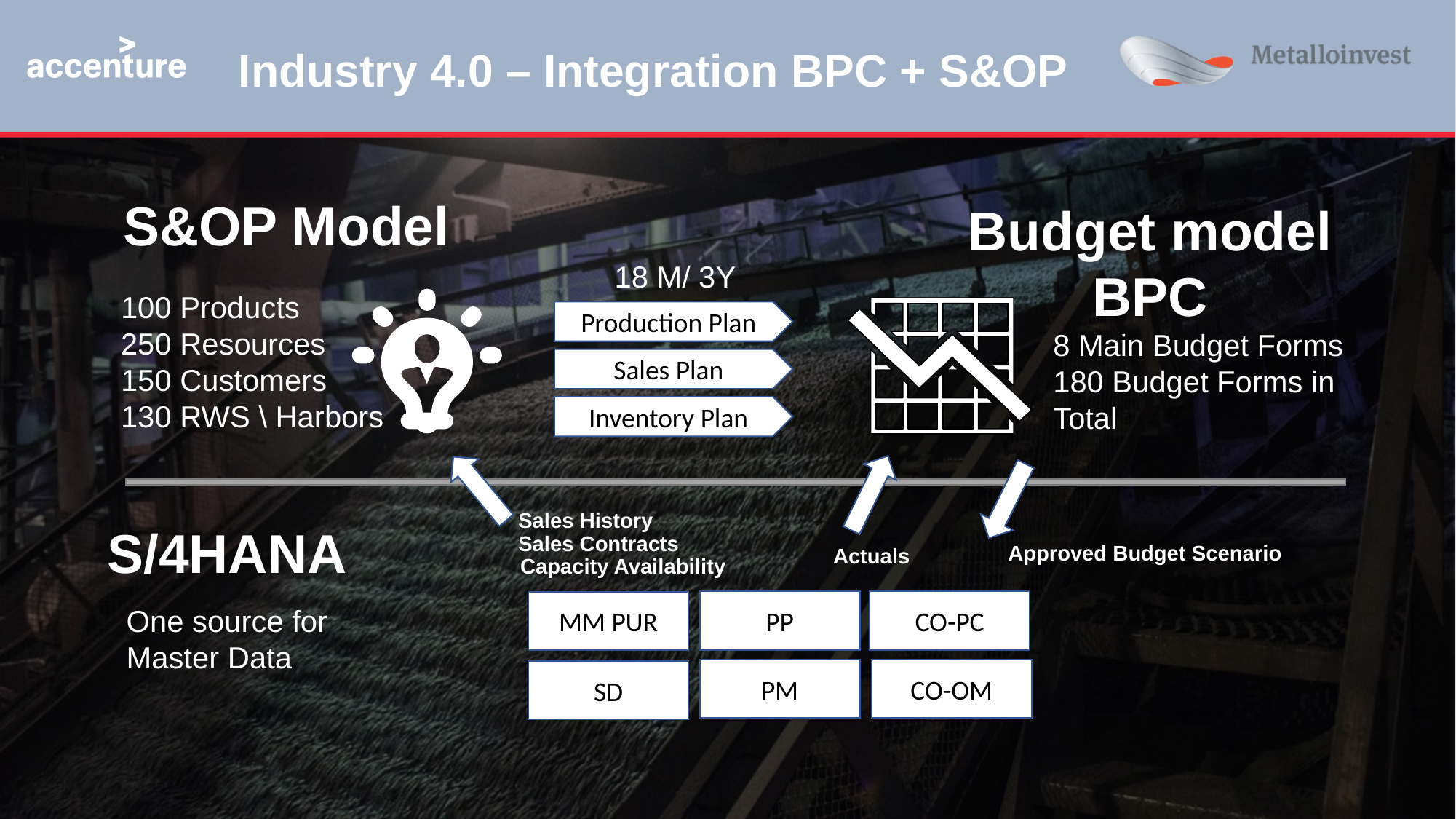

# Industry 4.0 – Integration BPC + S&OP
S&OP Model
Budget model
BPC
18 M/ 3Y
100 Products
250 Resources
150 Customers
130 RWS \ Harbors

Production Plan
8 Main Budget Forms
180 Budget Forms in Total
Sales Plan
Inventory Plan

Sales History
S/4HANA
Sales Contracts
Approved Budget Scenario
Actuals
Capacity Availability
PP
CO-PC
MM PUR
One source for Master Data
PM
CO-OM
SD